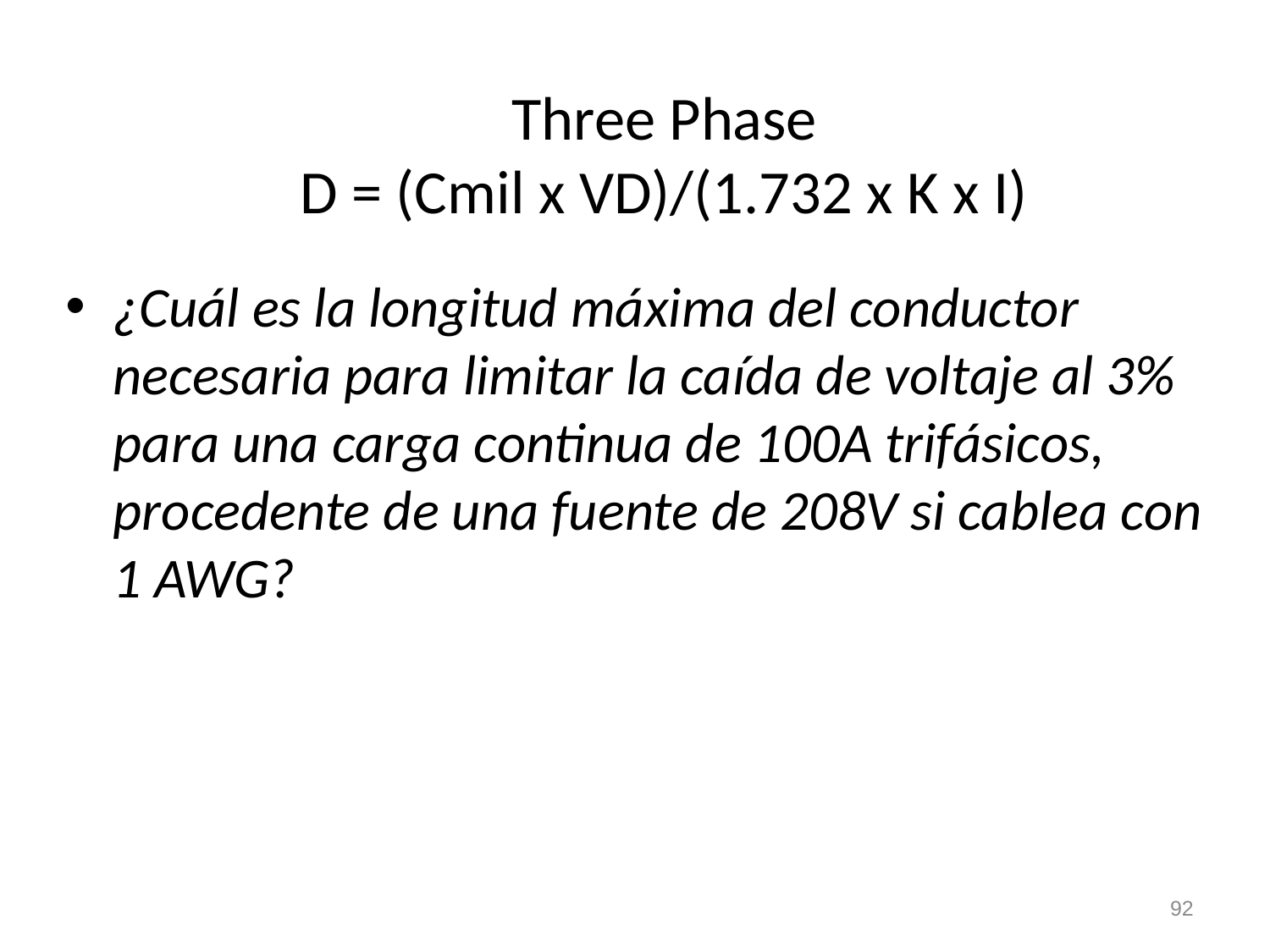

# Three Phase D = (Cmil x VD)/(1.732 x K x I)
¿Cuál es la longitud máxima del conductor necesaria para limitar la caída de voltaje al 3% para una carga continua de 100A trifásicos, procedente de una fuente de 208V si cablea con 1 AWG?
92